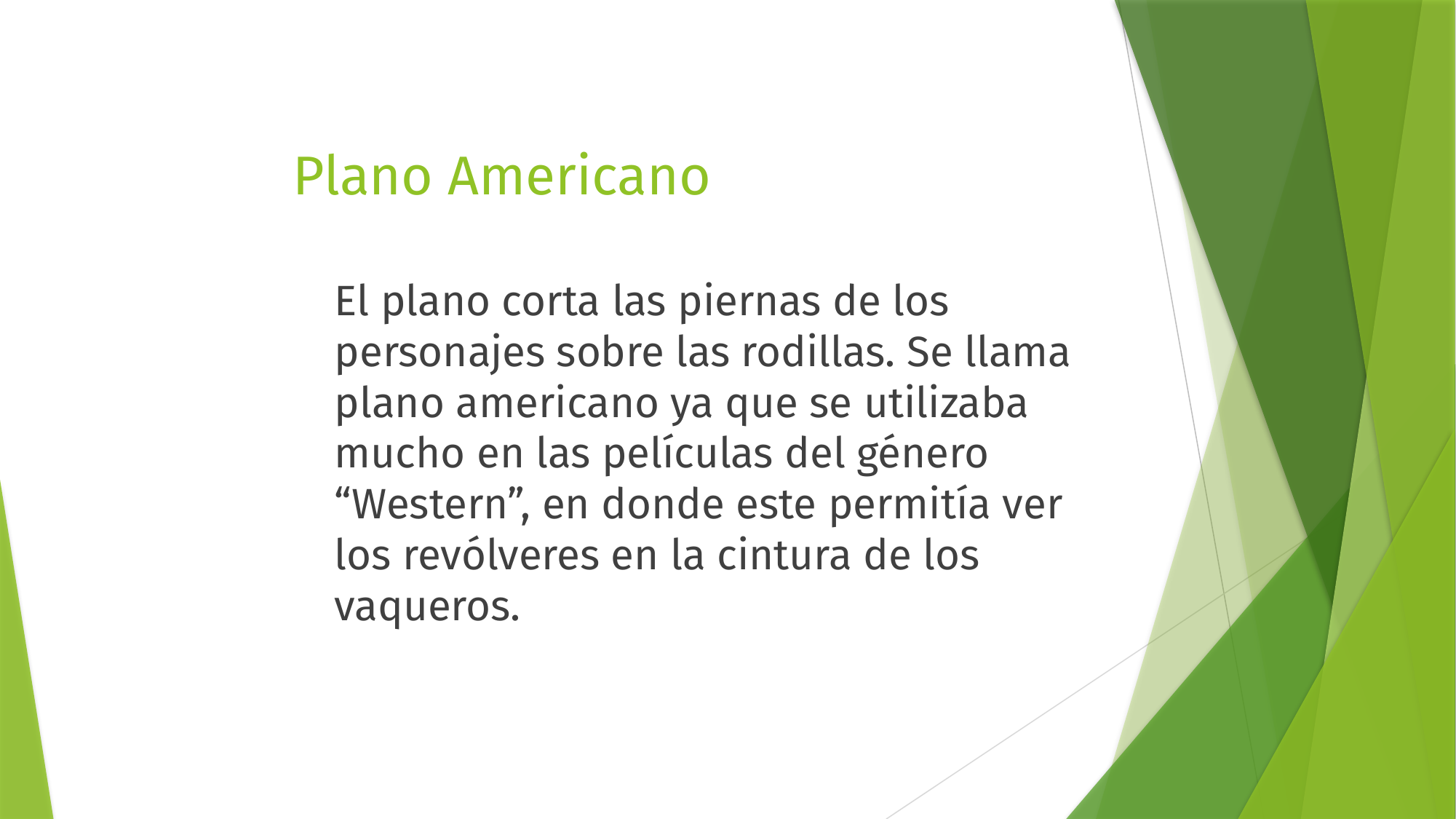

# Plano Americano
El plano corta las piernas de los personajes sobre las rodillas. Se llama plano americano ya que se utilizaba mucho en las películas del género “Western”, en donde este permitía ver los revólveres en la cintura de los vaqueros.